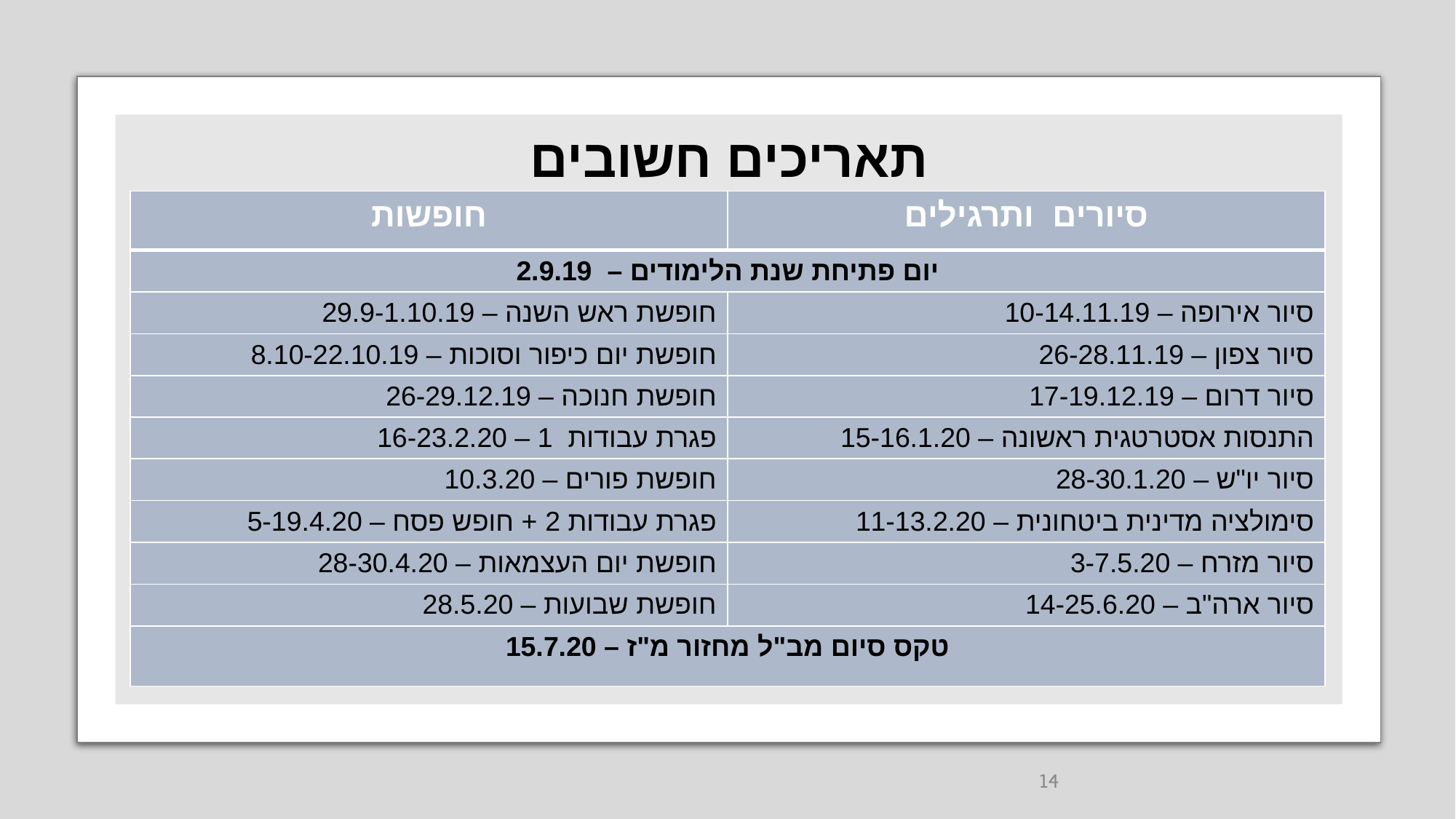

# תאריכים חשובים
| חופשות | סיורים ותרגילים |
| --- | --- |
| יום פתיחת שנת הלימודים – 2.9.19 |  |
| חופשת ראש השנה – 29.9-1.10.19 | סיור אירופה – 10-14.11.19 |
| חופשת יום כיפור וסוכות – 8.10-22.10.19 | סיור צפון – 26-28.11.19 |
| חופשת חנוכה – 26-29.12.19 | סיור דרום – 17-19.12.19 |
| פגרת עבודות 1 – 16-23.2.20 | התנסות אסטרטגית ראשונה – 15-16.1.20 |
| חופשת פורים – 10.3.20 | סיור יו"ש – 28-30.1.20 |
| פגרת עבודות 2 + חופש פסח – 5-19.4.20 | סימולציה מדינית ביטחונית – 11-13.2.20 |
| חופשת יום העצמאות – 28-30.4.20 | סיור מזרח – 3-7.5.20 |
| חופשת שבועות – 28.5.20 | סיור ארה"ב – 14-25.6.20 |
| טקס סיום מב"ל מחזור מ"ז – 15.7.20 |  |
14